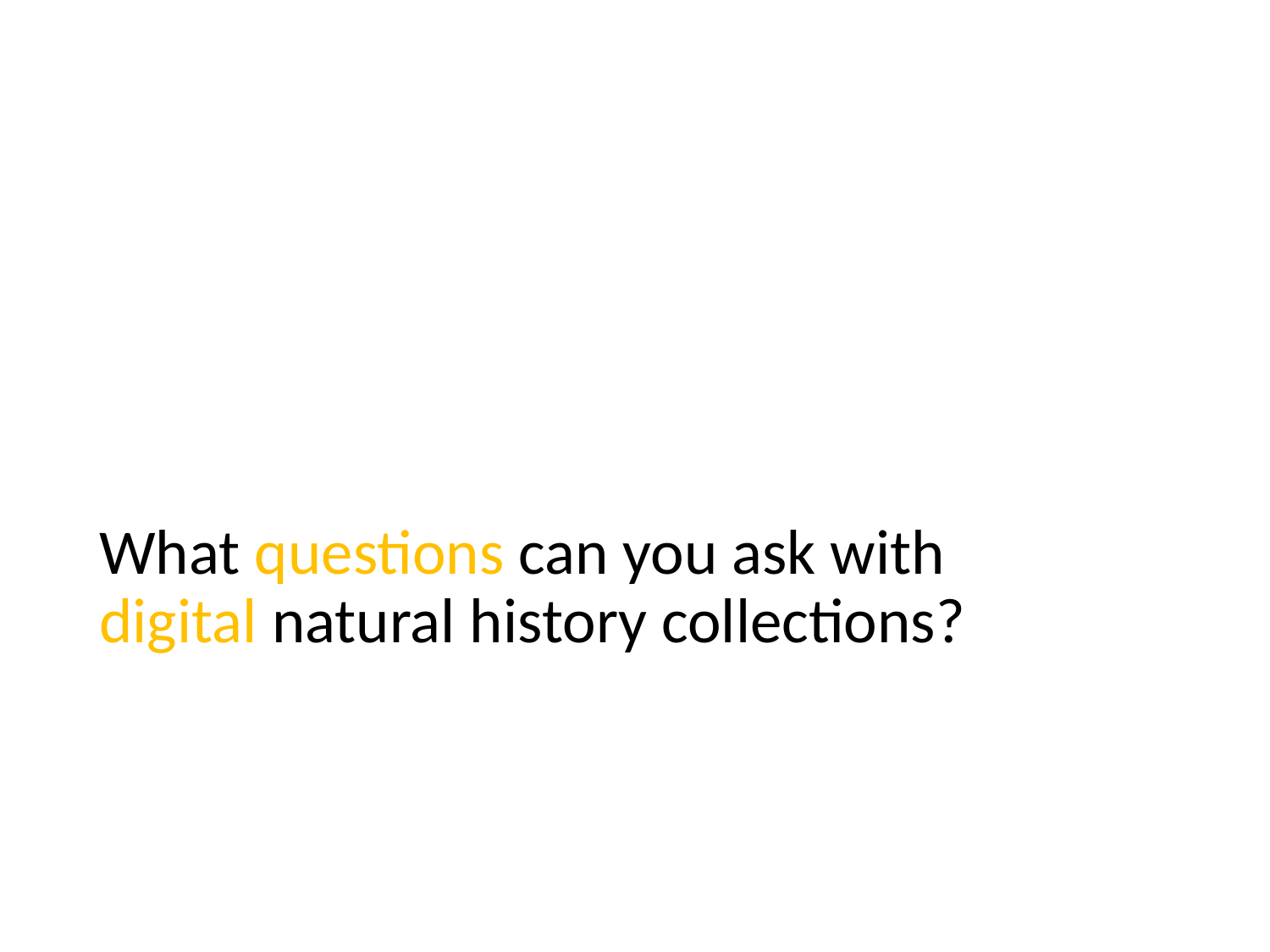

# What questions can you ask with digital natural history collections?